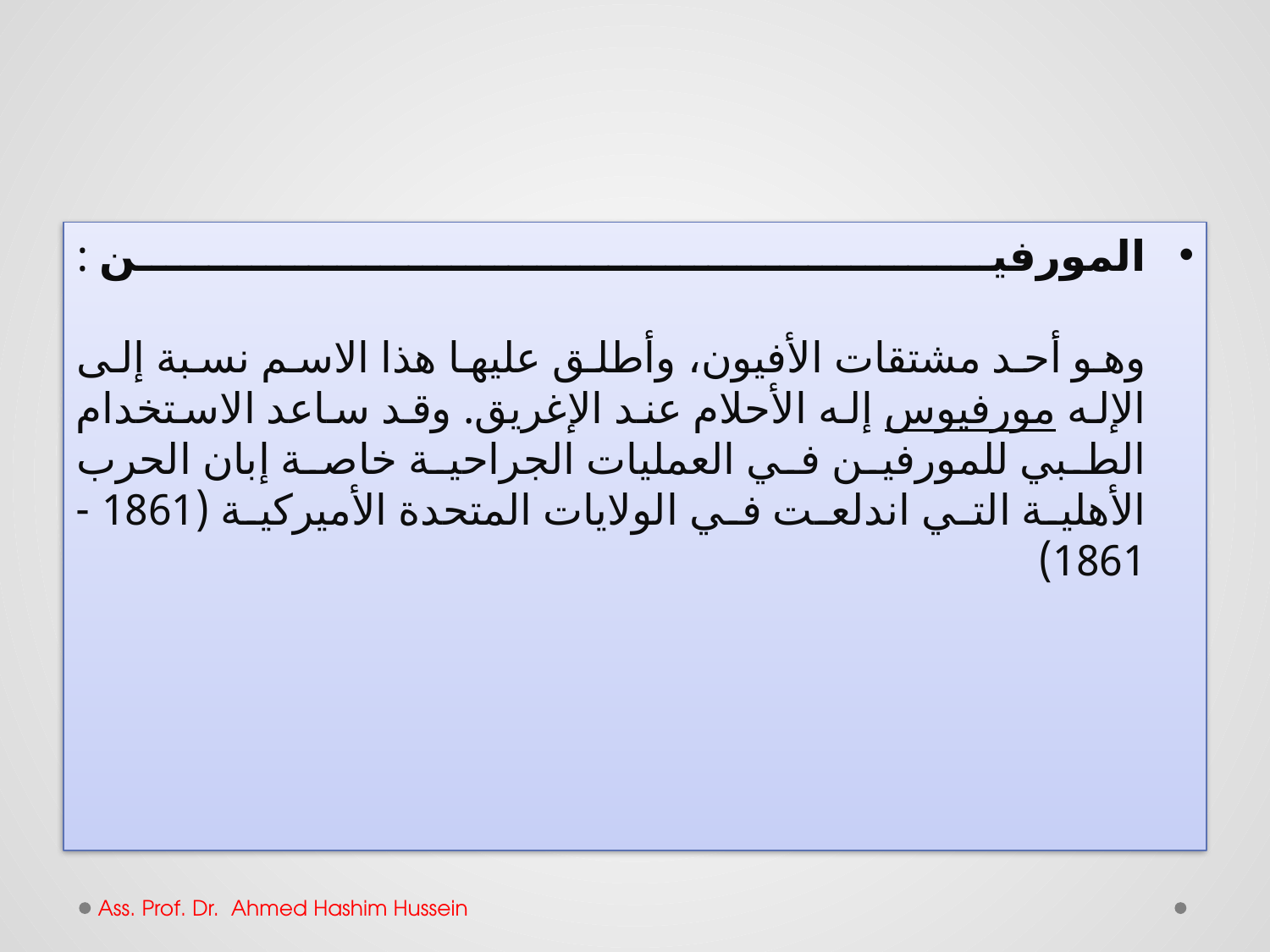

#
المورفين :
وهو أحد مشتقات الأفيون، وأطلق عليها هذا الاسم نسبة إلى الإله مورفيوس إله الأحلام عند الإغريق. وقد ساعد الاستخدام الطبي للمورفين في العمليات الجراحية خاصة إبان الحرب الأهلية التي اندلعت في الولايات المتحدة الأميركية (1861 - 1861)

Ass. Prof. Dr.  Ahmed Hashim Hussein